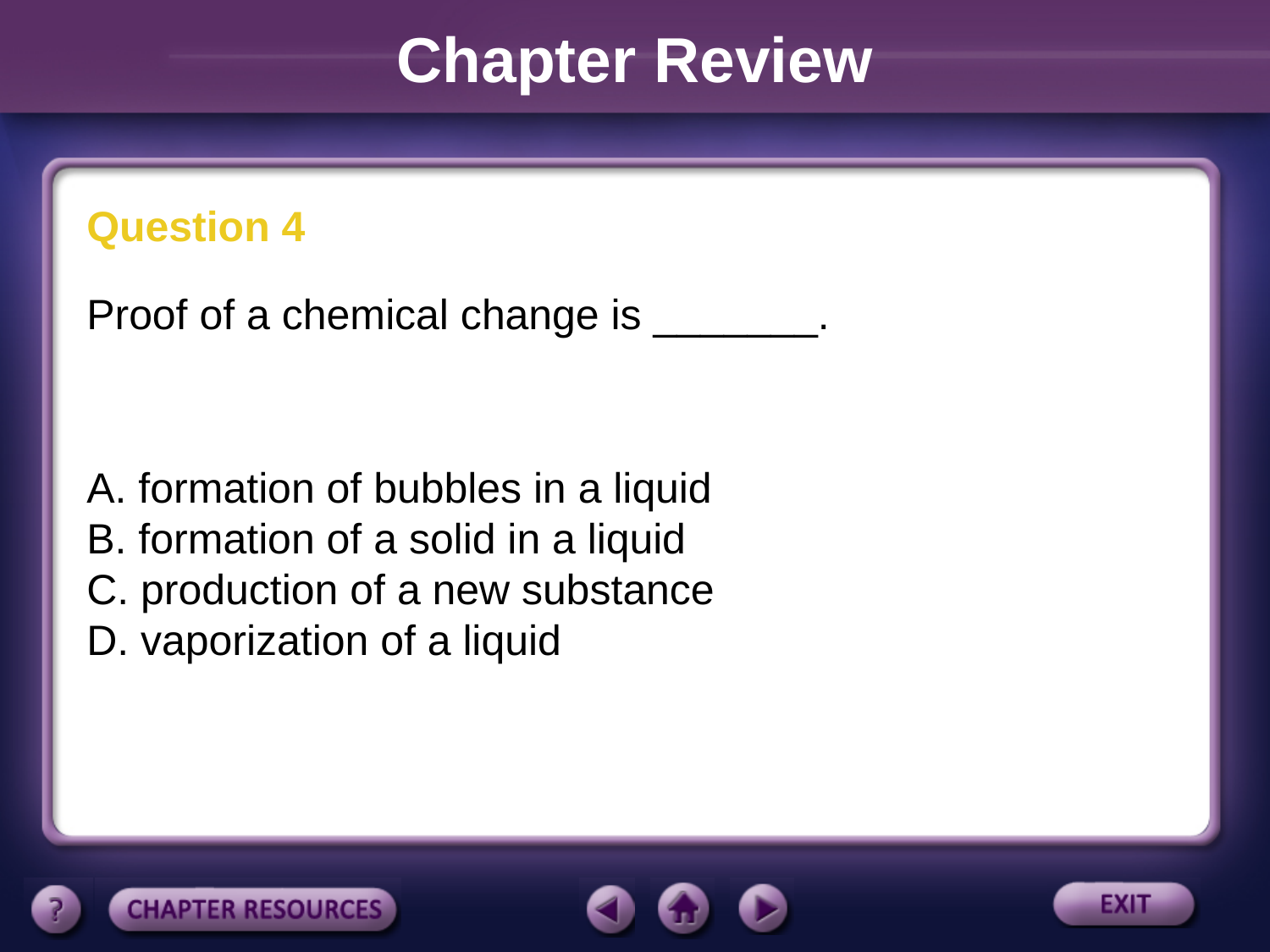

Chapter Review

Question 4
Proof of a chemical change is _______.
A. formation of bubbles in a liquid
B. formation of a solid in a liquid
C. production of a new substance
D. vaporization of a liquid